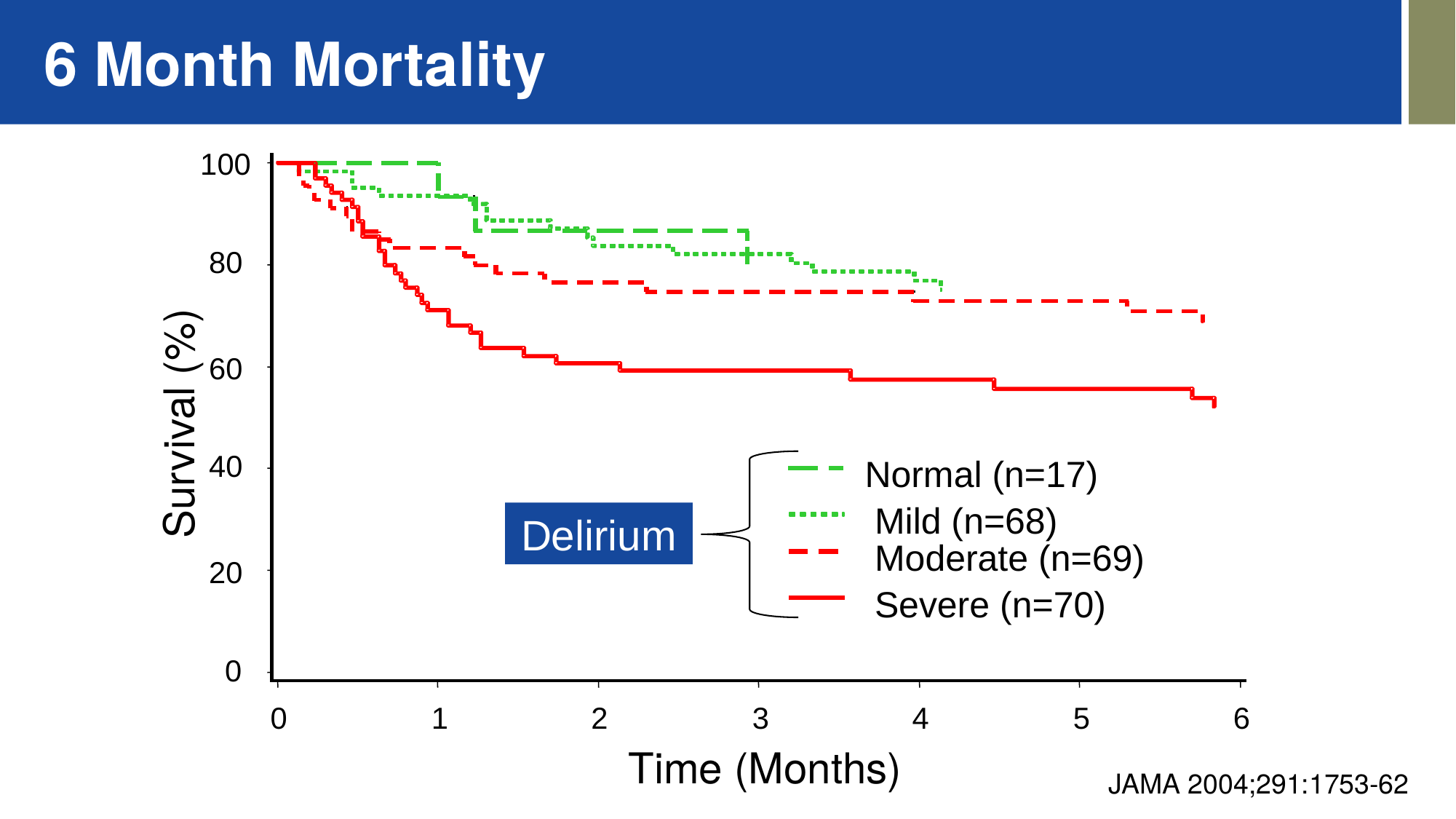

6 Month Mortality
100

 80

 60

Survival (%)
 40

Normal (n=17)

Mild (n=68)

Moderate (n=69)

Severe (n=70)

Delirium
 20

   0

0
1
2
3
4
5
6
Time (Months)
JAMA 2004;291:1753-62